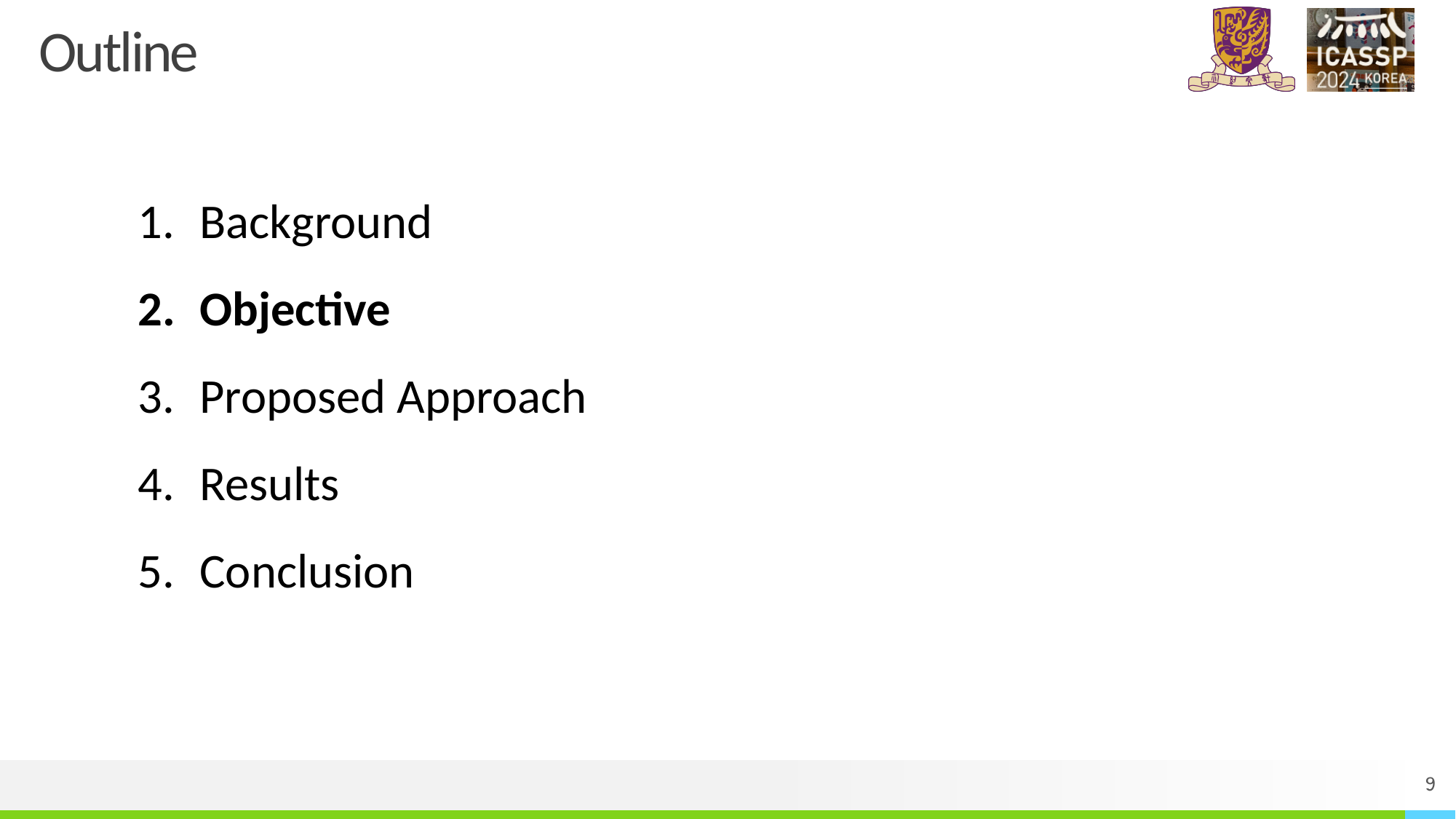

# Outline
Background
Objective
Proposed Approach
Results
Conclusion
9